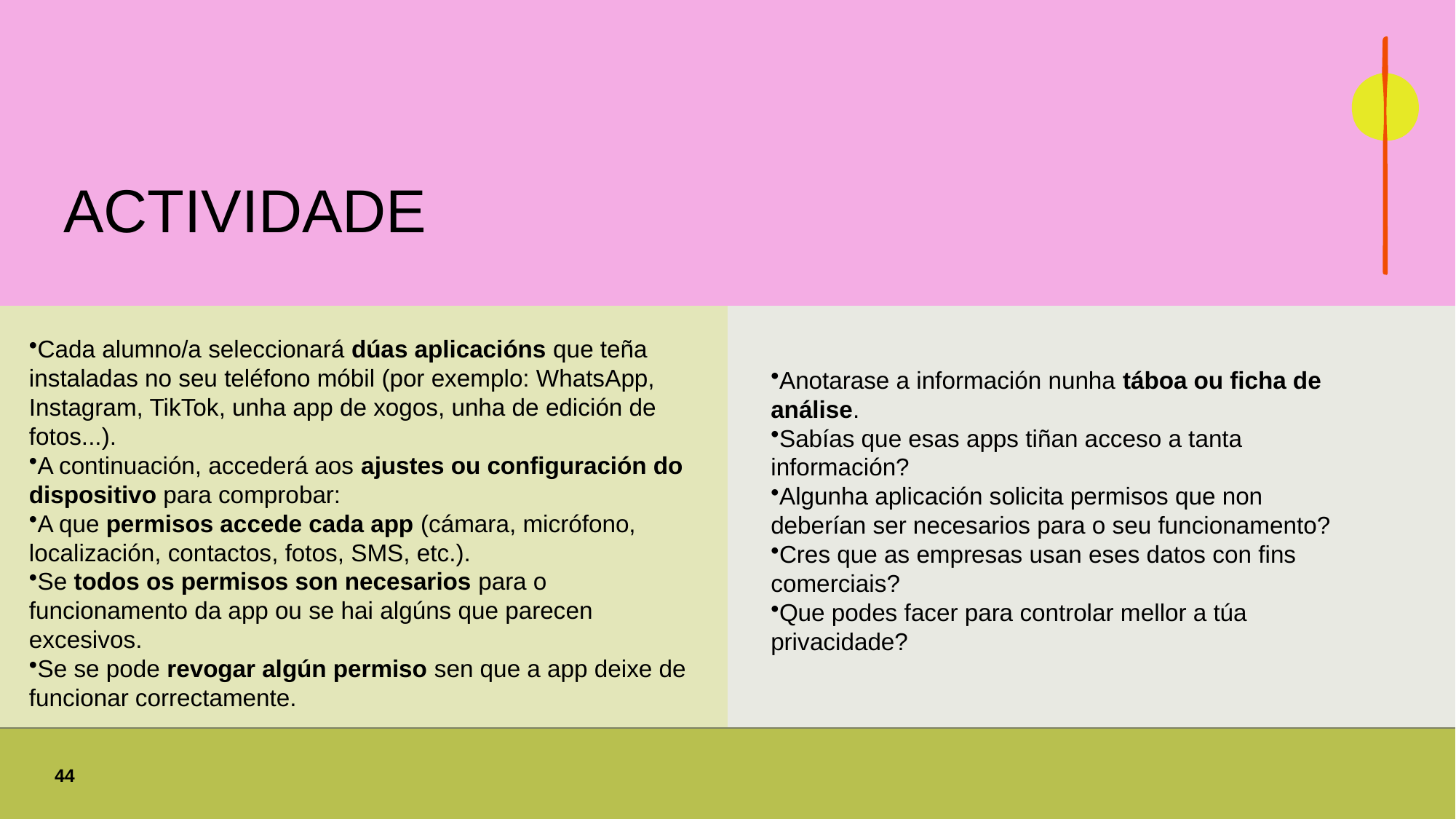

# actividade
Cada alumno/a seleccionará dúas aplicacións que teña instaladas no seu teléfono móbil (por exemplo: WhatsApp, Instagram, TikTok, unha app de xogos, unha de edición de fotos...).
A continuación, accederá aos ajustes ou configuración do dispositivo para comprobar:
A que permisos accede cada app (cámara, micrófono, localización, contactos, fotos, SMS, etc.).
Se todos os permisos son necesarios para o funcionamento da app ou se hai algúns que parecen excesivos.
Se se pode revogar algún permiso sen que a app deixe de funcionar correctamente.
Anotarase a información nunha táboa ou ficha de análise.
Sabías que esas apps tiñan acceso a tanta información?
Algunha aplicación solicita permisos que non deberían ser necesarios para o seu funcionamento?
Cres que as empresas usan eses datos con fins comerciais?
Que podes facer para controlar mellor a túa privacidade?
44